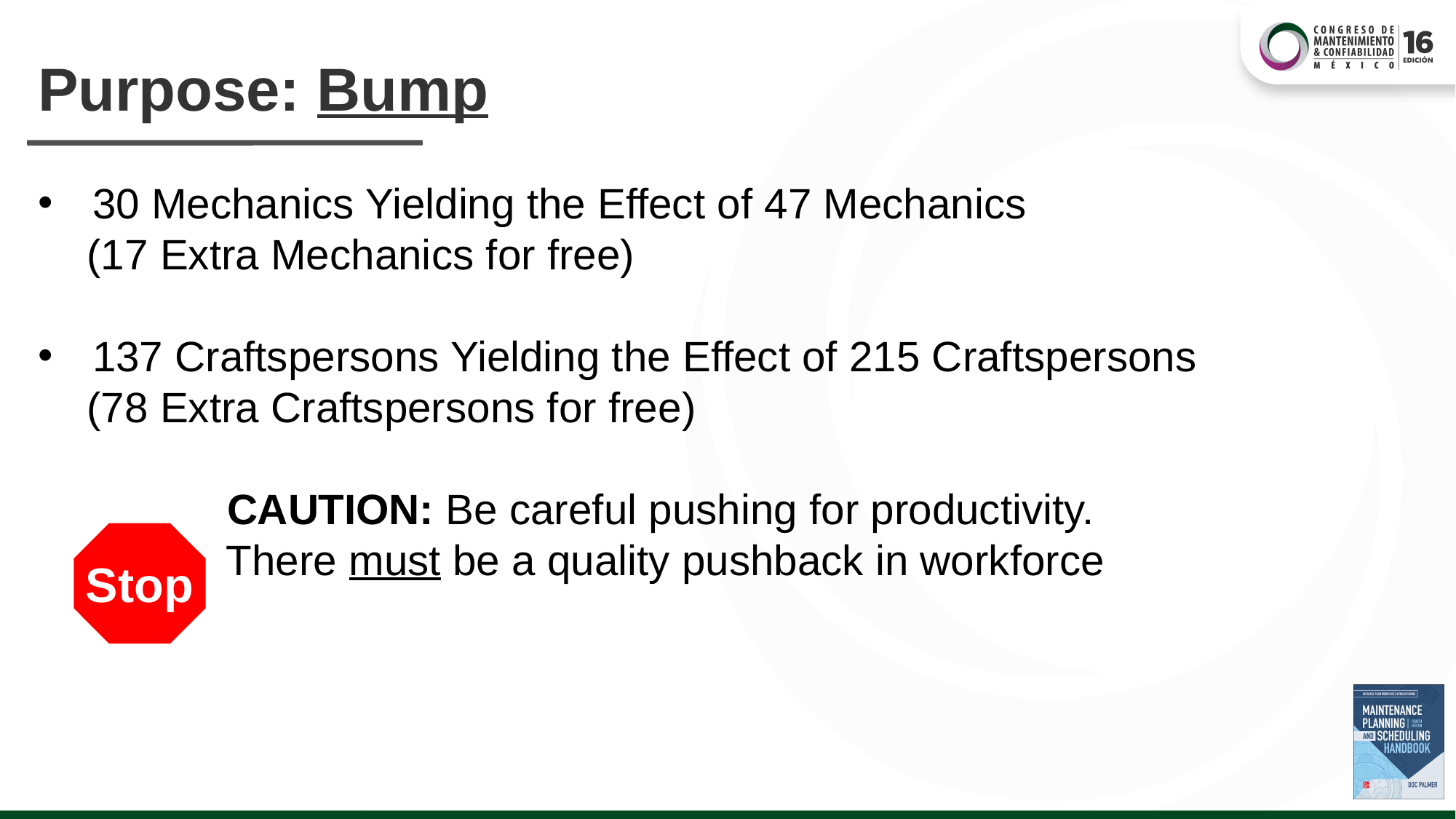

# Purpose: Bump
30 Mechanics Yielding the Effect of 47 Mechanics
   (17 Extra Mechanics for free)

137 Craftspersons Yielding the Effect of 215 Craftspersons
   (78 Extra Craftspersons for free)

                CAUTION: Be careful pushing for productivity.
                There must be a quality pushback in workforce

Stop